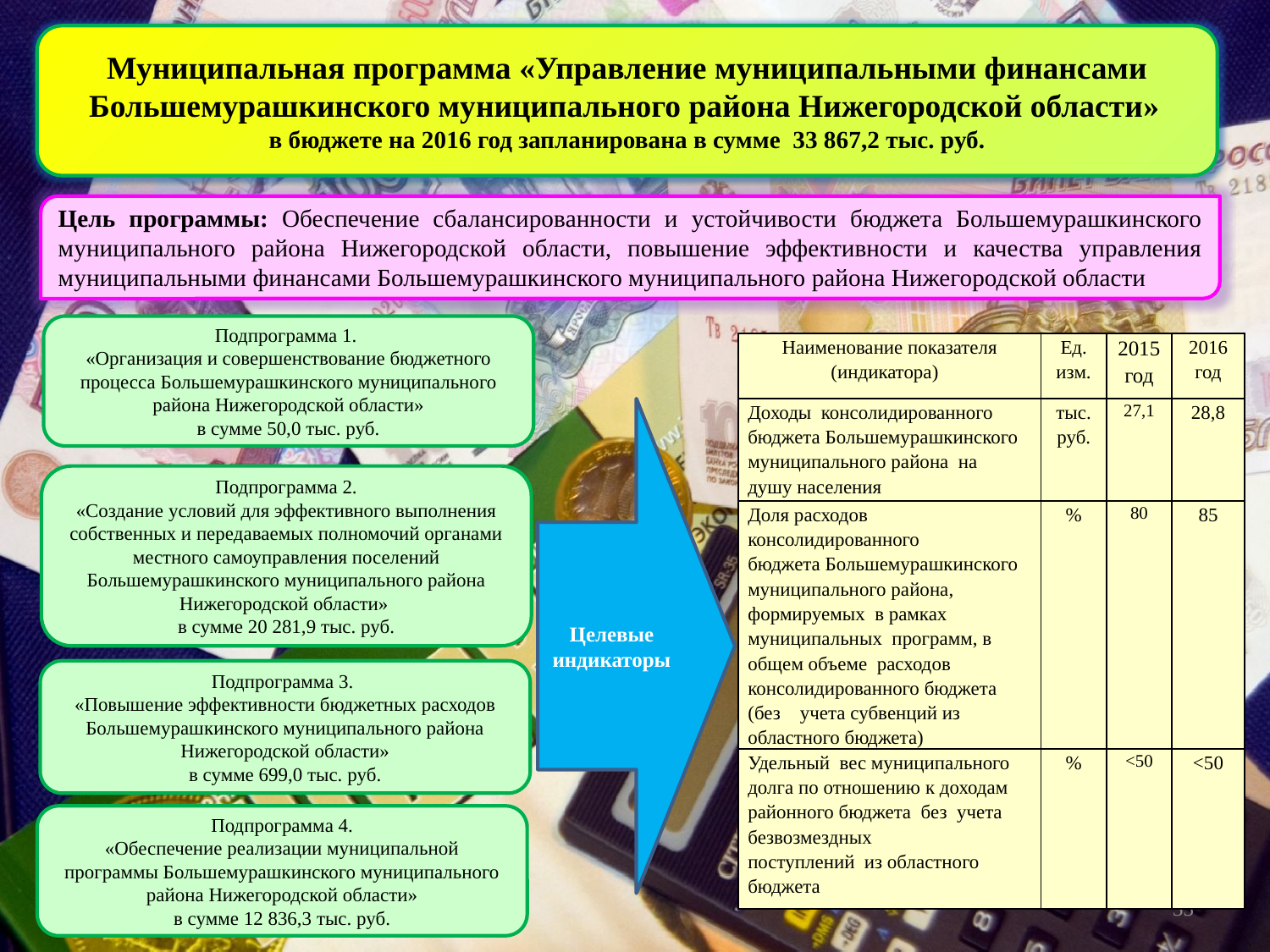

Муниципальная программа «Управление муниципальными финансами Большемурашкинского муниципального района Нижегородской области»
в бюджете на 2016 год запланирована в сумме  33 867,2 тыс. руб.
Цель программы: Обеспечение сбалансированности и устойчивости бюджета Большемурашкинского муниципального района Нижегородской области, повышение эффективности и качества управления муниципальными финансами Большемурашкинского муниципального района Нижегородской области
Подпрограмма 1.
«Организация и совершенствование бюджетного процесса Большемурашкинского муниципального района Нижегородской области»
в сумме 50,0 тыс. руб.
| Наименование показателя (индикатора) | Ед. изм. | 2015 год | 2016 год |
| --- | --- | --- | --- |
| Доходы консолидированного бюджета Большемурашкинского муниципального района на душу населения | тыс. руб. | 27,1 | 28,8 |
| Доля расходов консолидированного бюджета Большемурашкинского муниципального района, формируемых в рамках муниципальных программ, в общем объеме расходов консолидированного бюджета (без учета субвенций из областного бюджета) | % | 80 | 85 |
| Удельный вес муниципального долга по отношению к доходам районного бюджета без учета безвозмездных поступлений из областного бюджета | % | <50 | <50 |
Целевые индикаторы
Подпрограмма 2.
«Создание условий для эффективного выполнения собственных и передаваемых полномочий органами местного самоуправления поселений Большемурашкинского муниципального района Нижегородской области»
в сумме 20 281,9 тыс. руб.
Подпрограмма 3.
«Повышение эффективности бюджетных расходов Большемурашкинского муниципального района Нижегородской области»
в сумме 699,0 тыс. руб.
Подпрограмма 4.
«Обеспечение реализации муниципальной программы Большемурашкинского муниципального района Нижегородской области»
в сумме 12 836,3 тыс. руб.
33